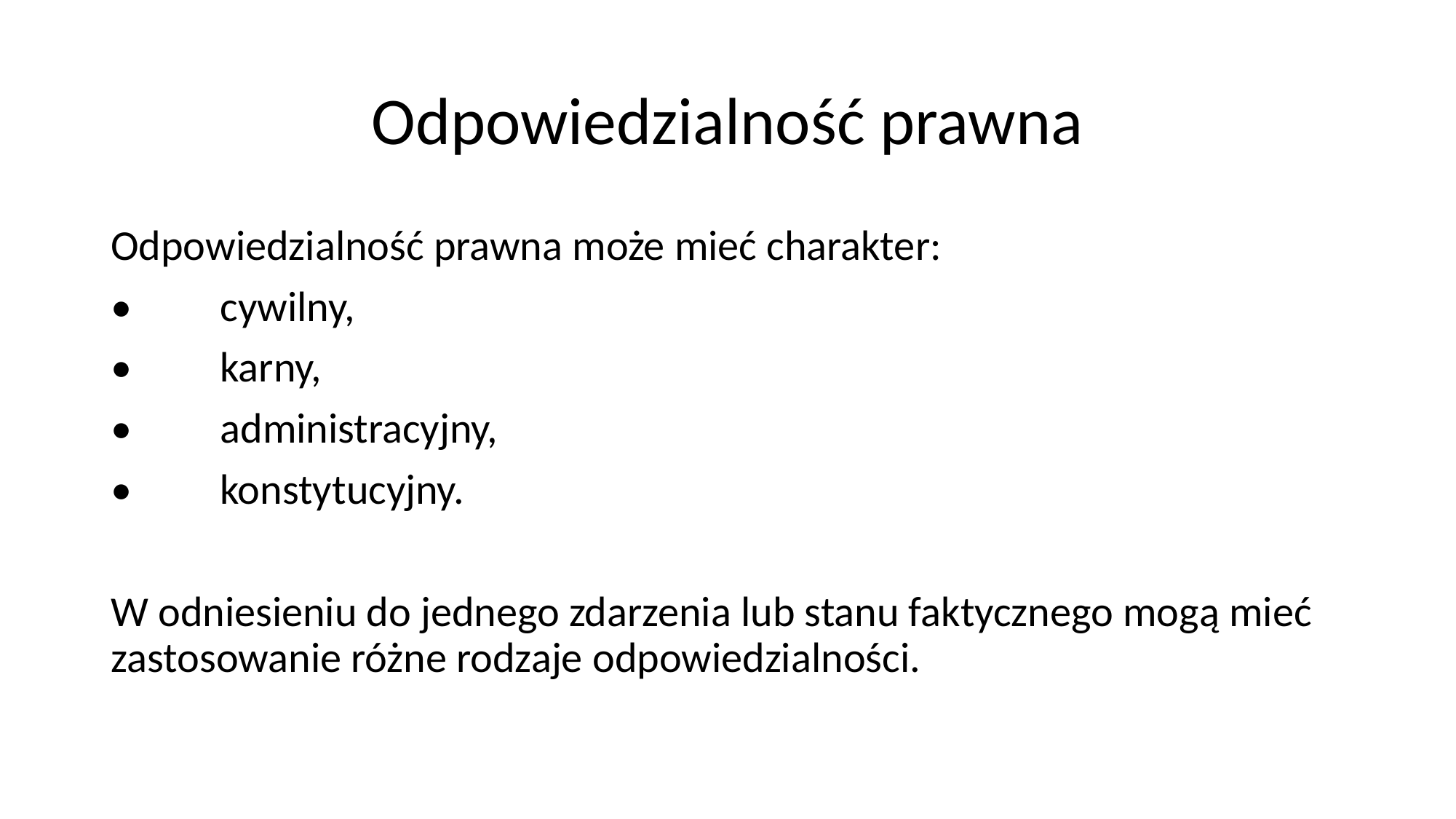

# Odpowiedzialność prawna
Odpowiedzialność prawna może mieć charakter:
•	cywilny,
•	karny,
•	administracyjny,
•	konstytucyjny.

W odniesieniu do jednego zdarzenia lub stanu faktycznego mogą mieć zastosowanie różne rodzaje odpowiedzialności.